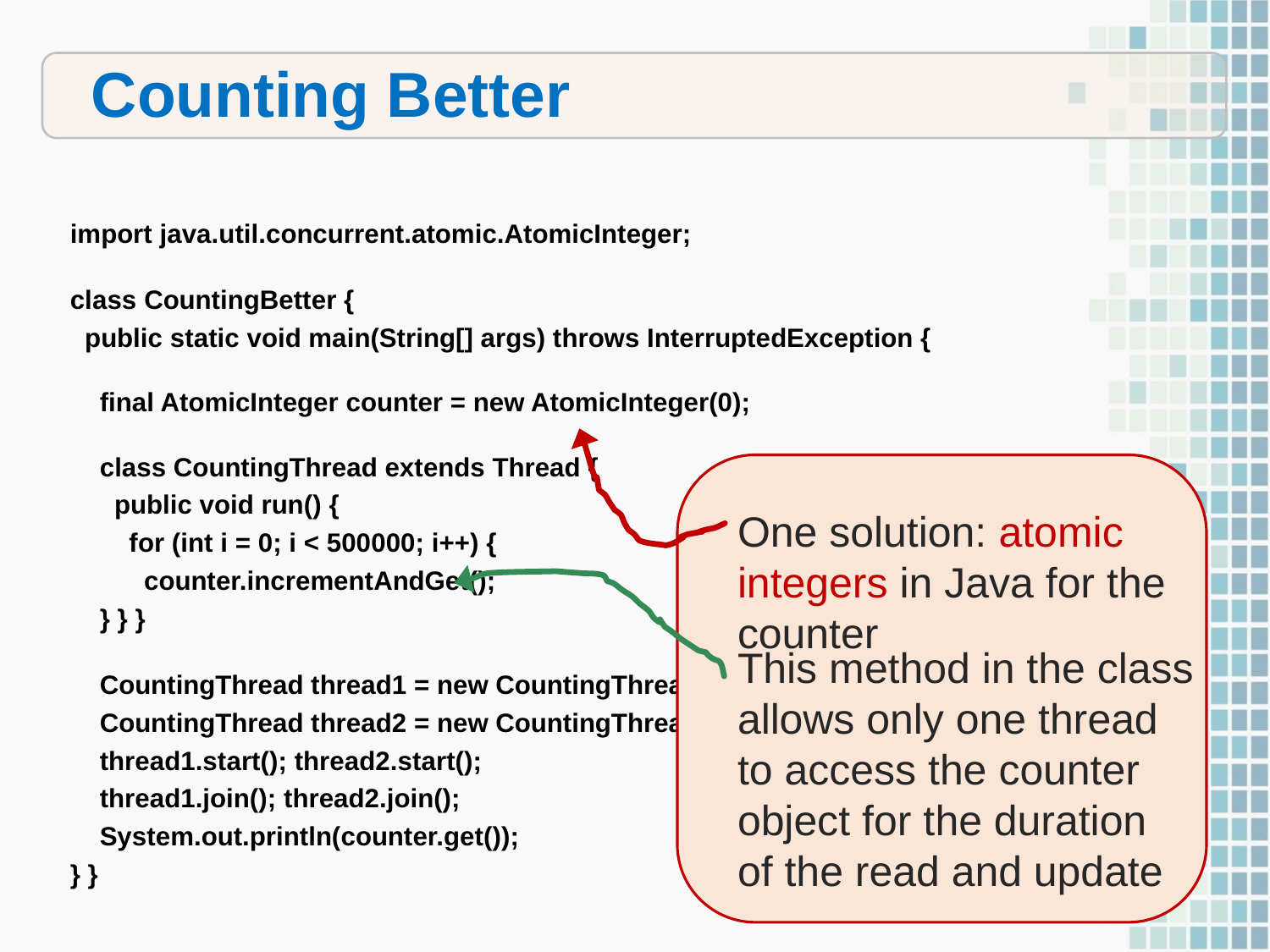

Counting Better

import java.util.concurrent.atomic.AtomicInteger;
class CountingBetter {
  public static void main(String[] args) throws InterruptedException {
    final AtomicInteger counter = new AtomicInteger(0);
    class CountingThread extends Thread {
      public void run() {
        for (int i = 0; i < 500000; i++) {
          counter.incrementAndGet();
    } } }
    CountingThread thread1 = new CountingThread();
    CountingThread thread2 = new CountingThread();
    thread1.start(); thread2.start();
    thread1.join(); thread2.join();
    System.out.println(counter.get());
} }

One solution: atomic integers in Java for the counter

This method in the class allows only one thread to access the counter object for the duration of the read and update